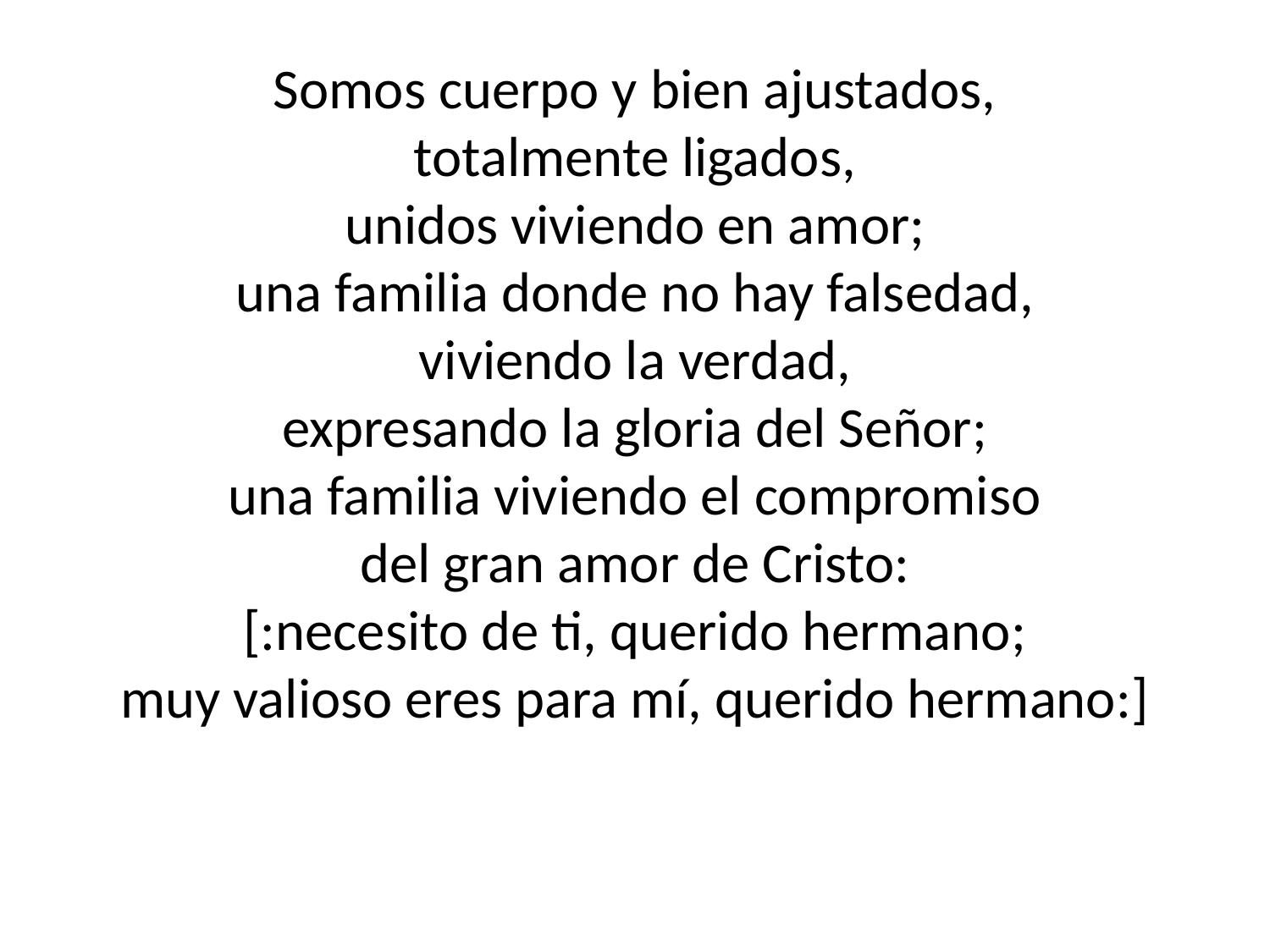

Somos cuerpo y bien ajustados,
totalmente ligados,
unidos viviendo en amor;
una familia donde no hay falsedad,
viviendo la verdad,
expresando la gloria del Señor;
una familia viviendo el compromiso
del gran amor de Cristo:
[:necesito de ti, querido hermano;
muy valioso eres para mí, querido hermano:]